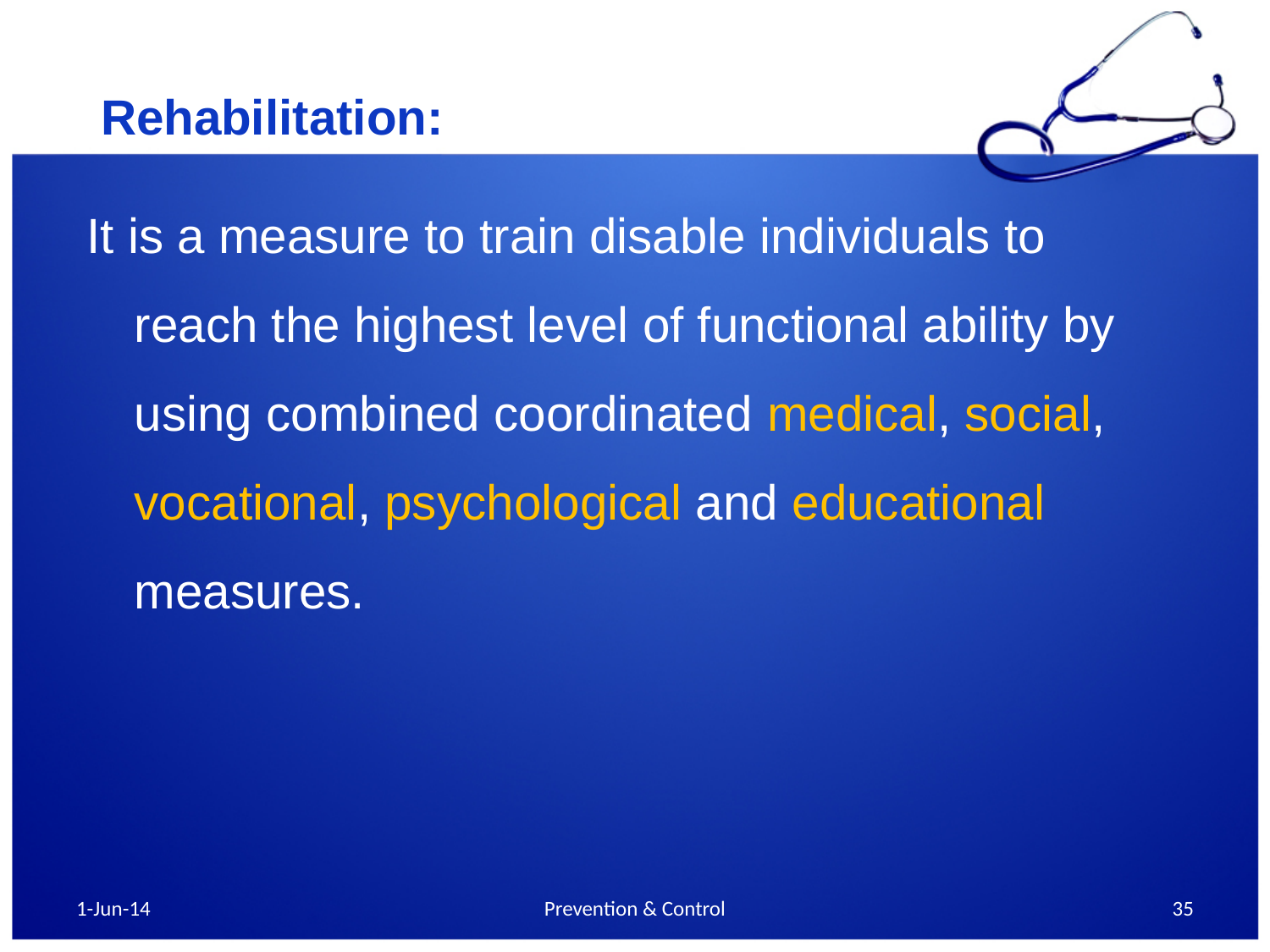

Rehabilitation:
It is a measure to train disable individuals to reach the highest level of functional ability by using combined coordinated medical, social, vocational, psychological and educational measures.
1-Jun-14
Prevention & Control
35